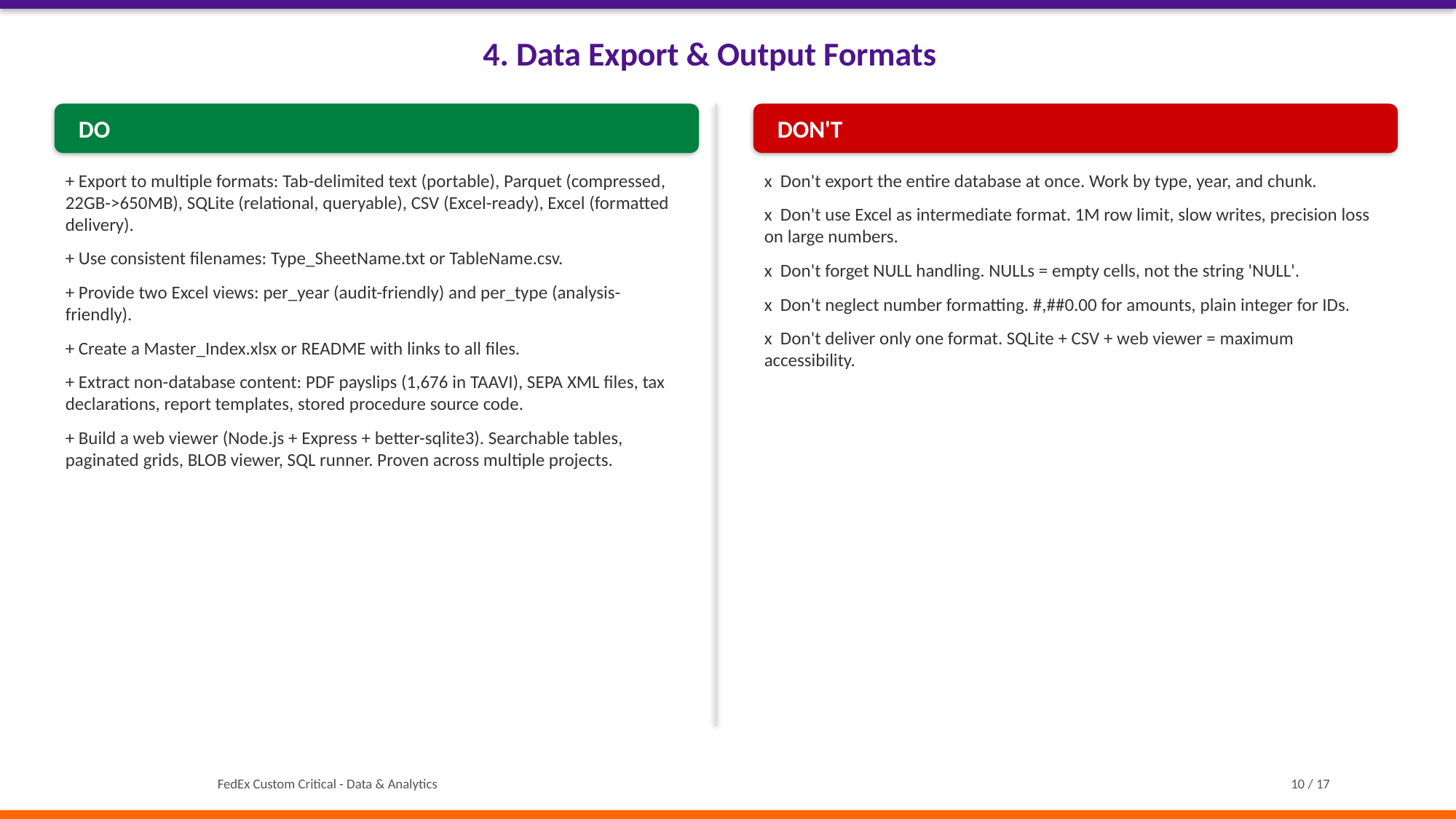

4. Data Export & Output Formats
  DO

  DON'T
+ Export to multiple formats: Tab-delimited text (portable), Parquet (compressed, 22GB->650MB), SQLite (relational, queryable), CSV (Excel-ready), Excel (formatted delivery).
+ Use consistent filenames: Type_SheetName.txt or TableName.csv.
+ Provide two Excel views: per_year (audit-friendly) and per_type (analysis-friendly).
+ Create a Master_Index.xlsx or README with links to all files.
+ Extract non-database content: PDF payslips (1,676 in TAAVI), SEPA XML files, tax declarations, report templates, stored procedure source code.
+ Build a web viewer (Node.js + Express + better-sqlite3). Searchable tables, paginated grids, BLOB viewer, SQL runner. Proven across multiple projects.
x  Don't export the entire database at once. Work by type, year, and chunk.
x  Don't use Excel as intermediate format. 1M row limit, slow writes, precision loss on large numbers.
x  Don't forget NULL handling. NULLs = empty cells, not the string 'NULL'.
x  Don't neglect number formatting. #,##0.00 for amounts, plain integer for IDs.
x  Don't deliver only one format. SQLite + CSV + web viewer = maximum accessibility.
FedEx Custom Critical - Data & Analytics
10 / 17